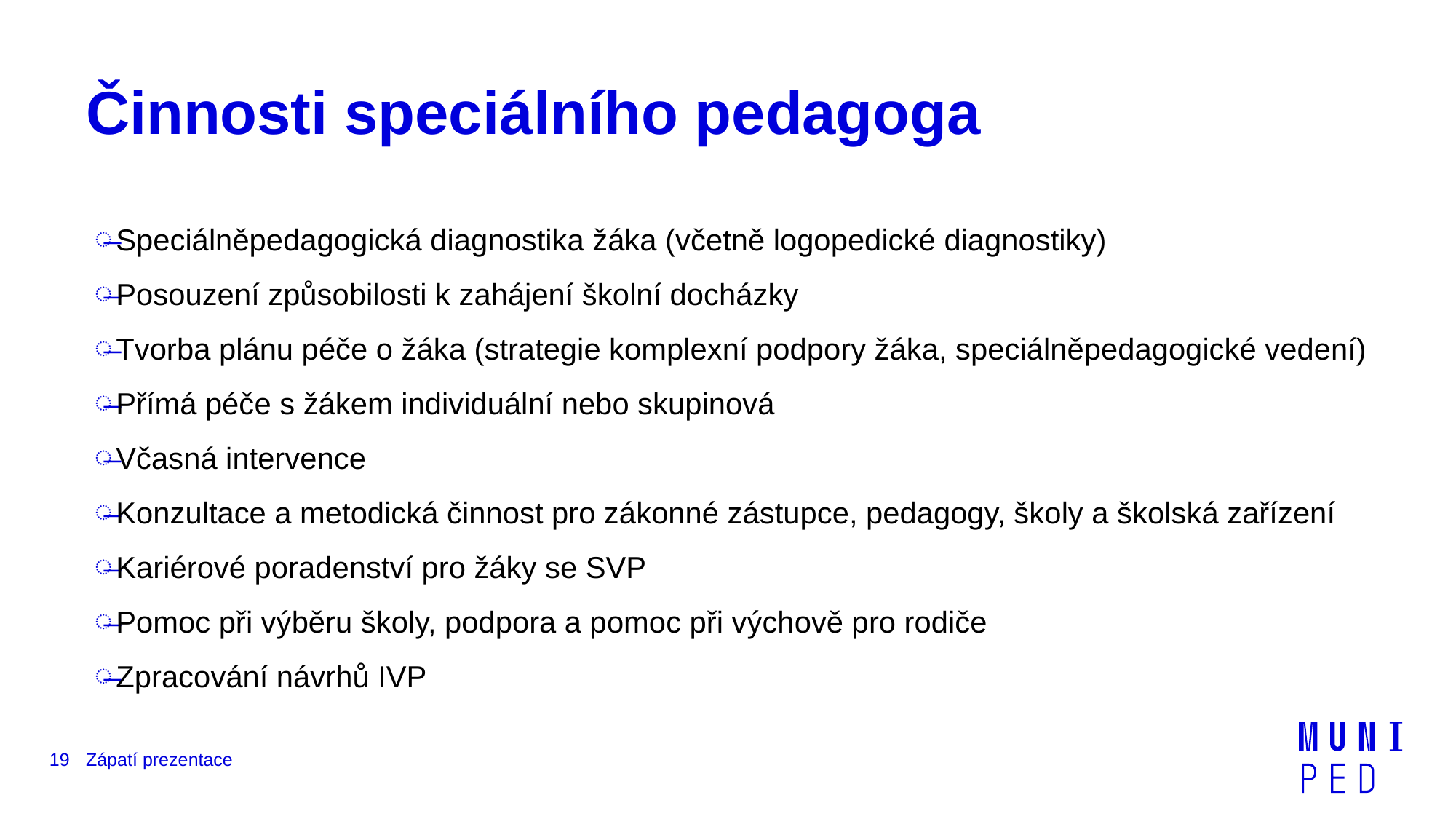

# Činnosti speciálního pedagoga
Speciálněpedagogická diagnostika žáka (včetně logopedické diagnostiky)
Posouzení způsobilosti k zahájení školní docházky
Tvorba plánu péče o žáka (strategie komplexní podpory žáka, speciálněpedagogické vedení)
Přímá péče s žákem individuální nebo skupinová
Včasná intervence
Konzultace a metodická činnost pro zákonné zástupce, pedagogy, školy a školská zařízení
Kariérové poradenství pro žáky se SVP
Pomoc při výběru školy, podpora a pomoc při výchově pro rodiče
Zpracování návrhů IVP
19
Zápatí prezentace